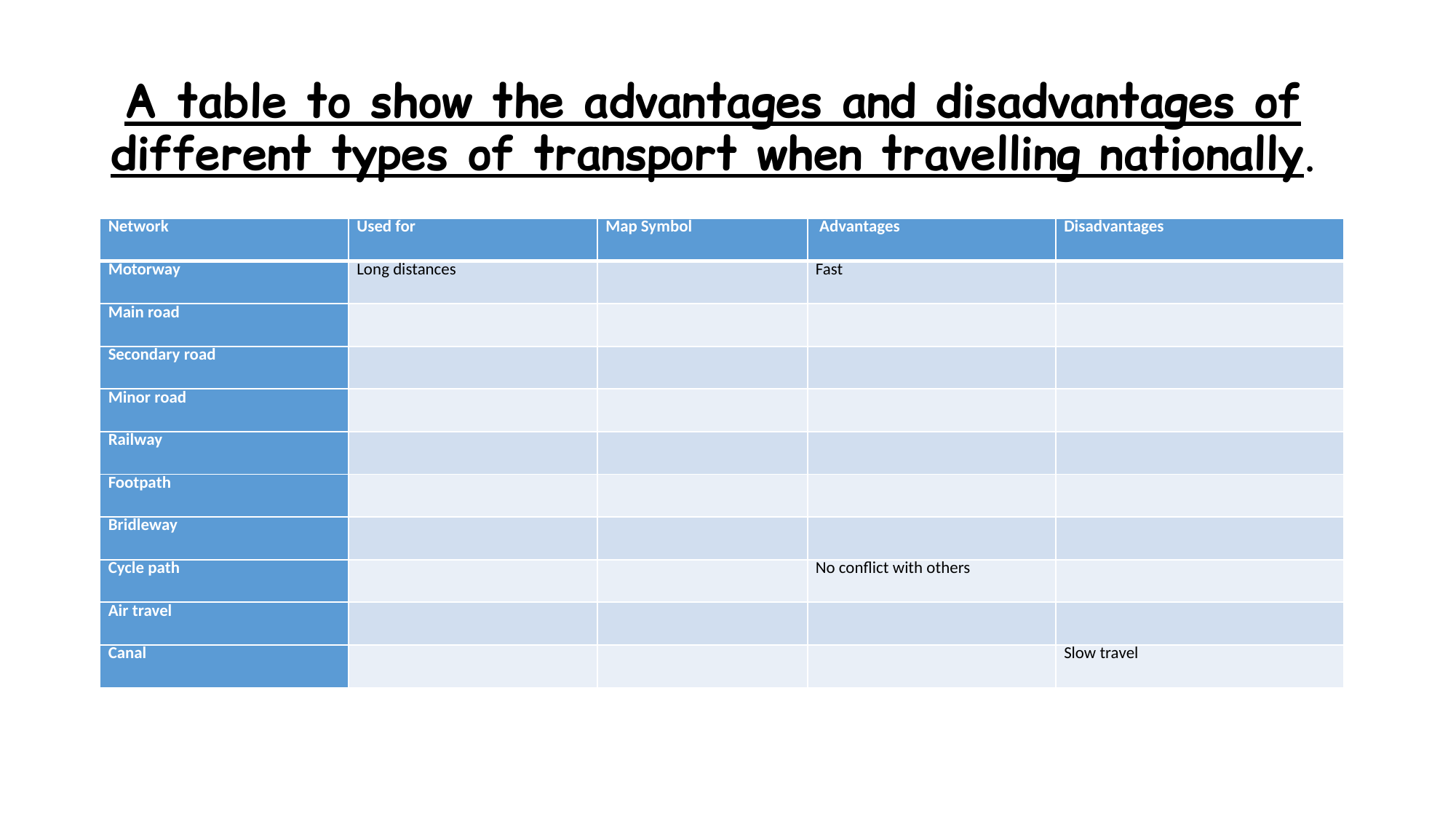

# A table to show the advantages and disadvantages of different types of transport when travelling nationally.
| Network | Used for | Map Symbol | Advantages | Disadvantages |
| --- | --- | --- | --- | --- |
| Motorway | Long distances |  | Fast |  |
| Main road |  |  |  |  |
| Secondary road |  |  |  |  |
| Minor road |  |  |  |  |
| Railway |  |  |  |  |
| Footpath |  |  |  |  |
| Bridleway |  |  |  |  |
| Cycle path |  |  | No conflict with others |  |
| Air travel |  |  |  |  |
| Canal |  |  |  | Slow travel |